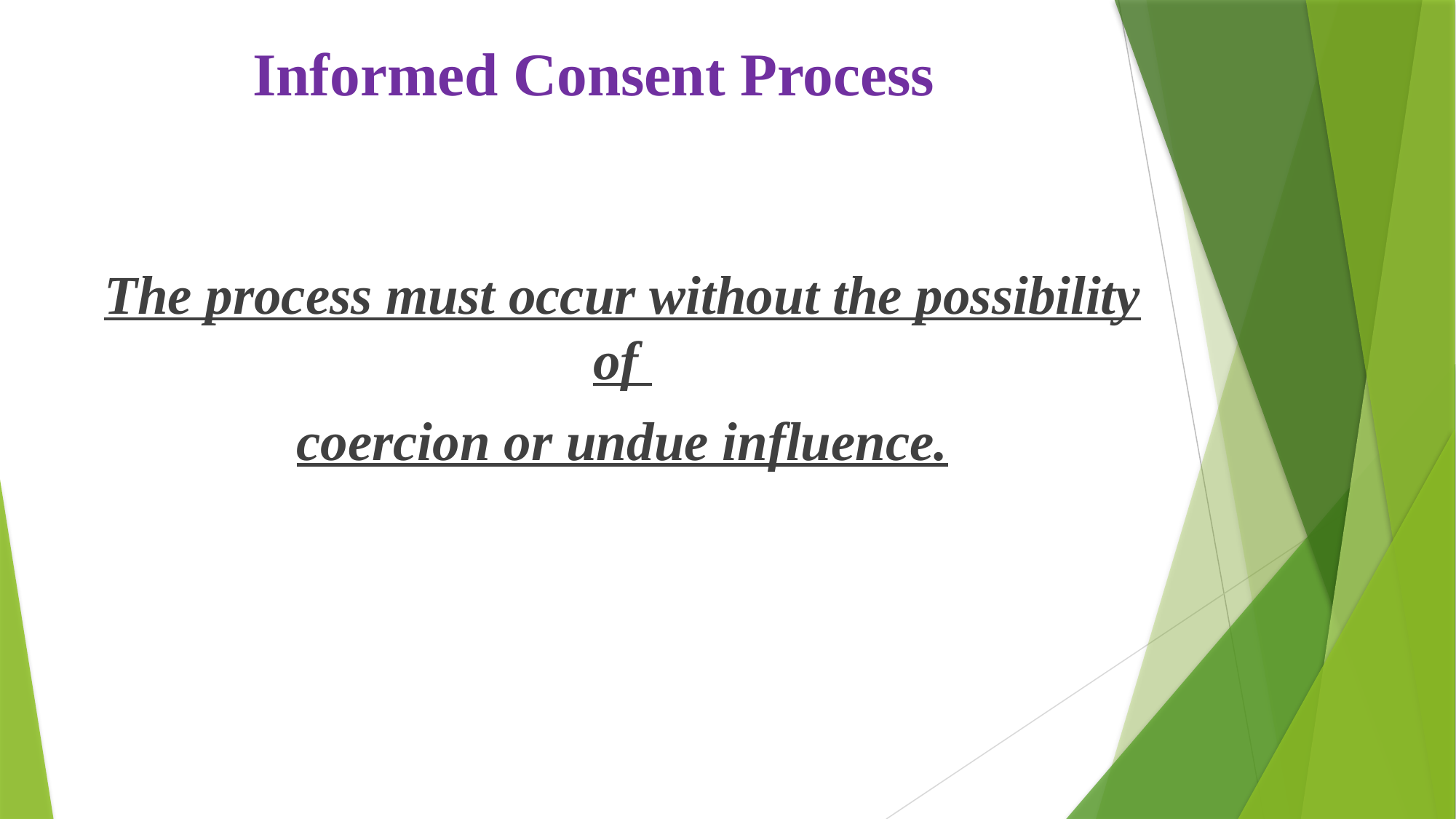

# Informed Consent Process

The process must occur without the possibility of
coercion or undue influence.